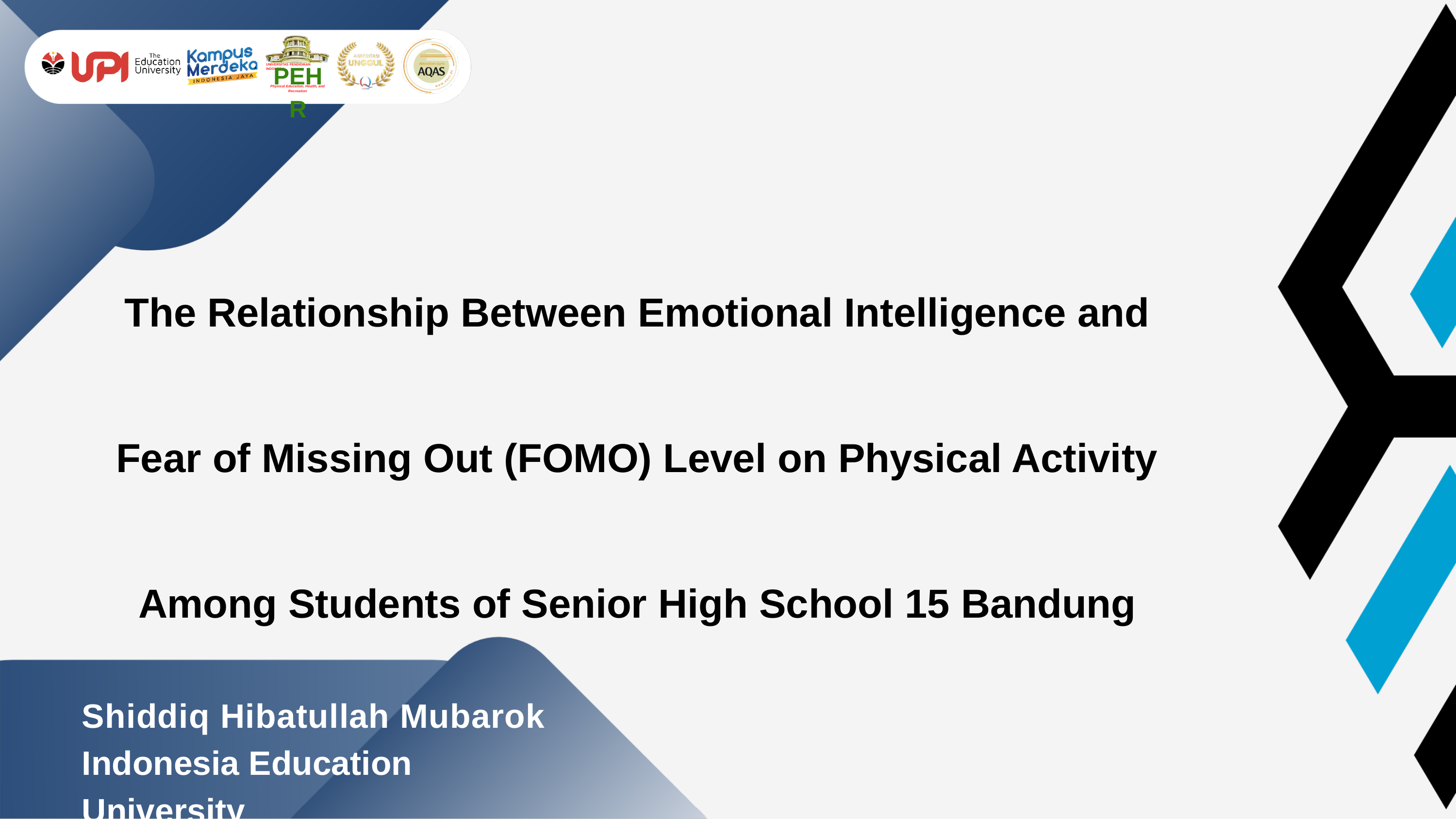

PEHR
UNIVERSITAS PENDIDIKAN INDONESIA
Physical Education, Health, and Recreation
The Relationship Between Emotional Intelligence and Fear of Missing Out (FOMO) Level on Physical Activity Among Students of Senior High School 15 Bandung
Shiddiq Hibatullah Mubarok

Indonesia Education University